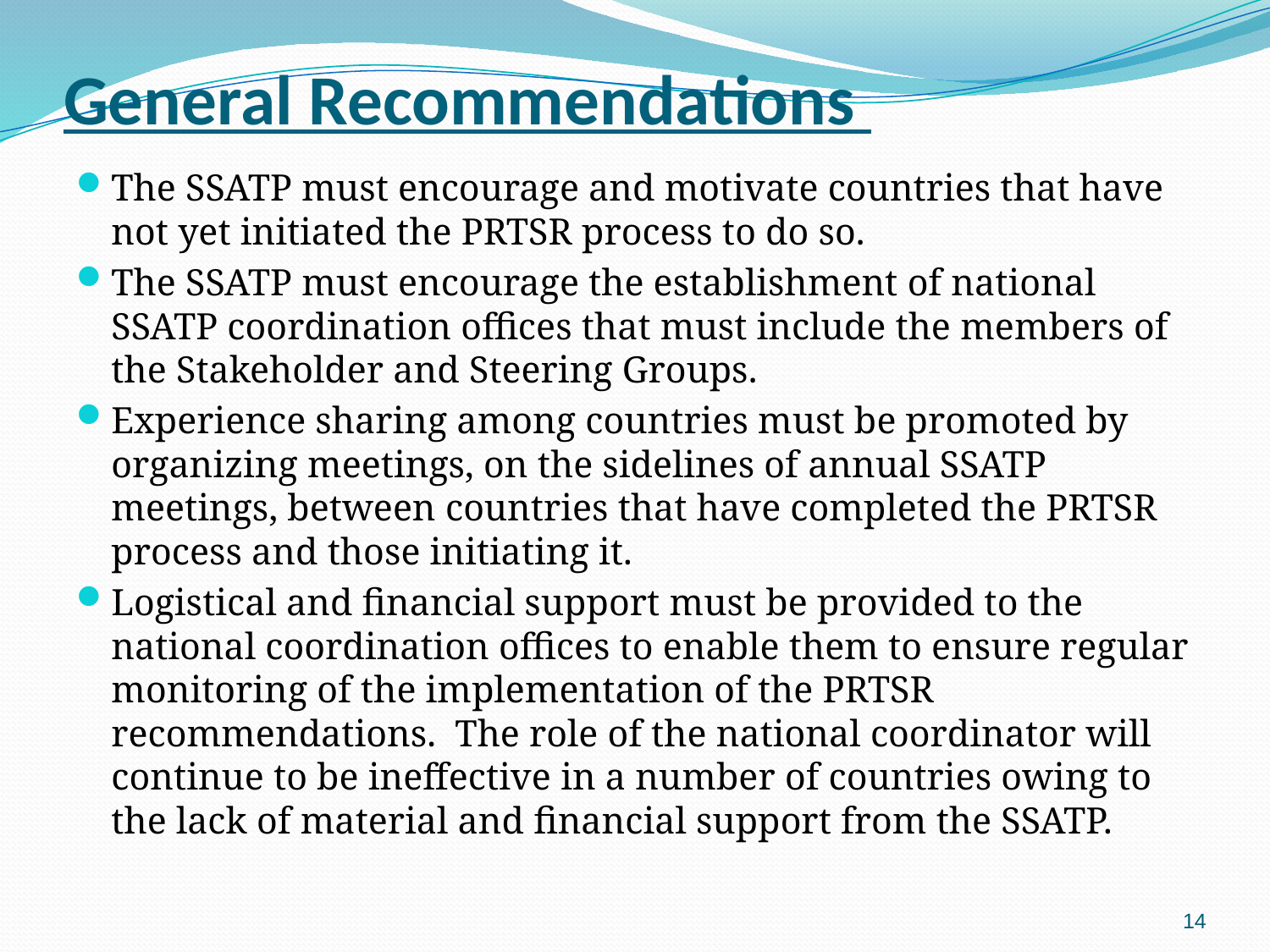

# General Recommendations
The SSATP must encourage and motivate countries that have not yet initiated the PRTSR process to do so.
The SSATP must encourage the establishment of national SSATP coordination offices that must include the members of the Stakeholder and Steering Groups.
Experience sharing among countries must be promoted by organizing meetings, on the sidelines of annual SSATP meetings, between countries that have completed the PRTSR process and those initiating it.
Logistical and financial support must be provided to the national coordination offices to enable them to ensure regular monitoring of the implementation of the PRTSR recommendations.  The role of the national coordinator will continue to be ineffective in a number of countries owing to the lack of material and financial support from the SSATP.

14